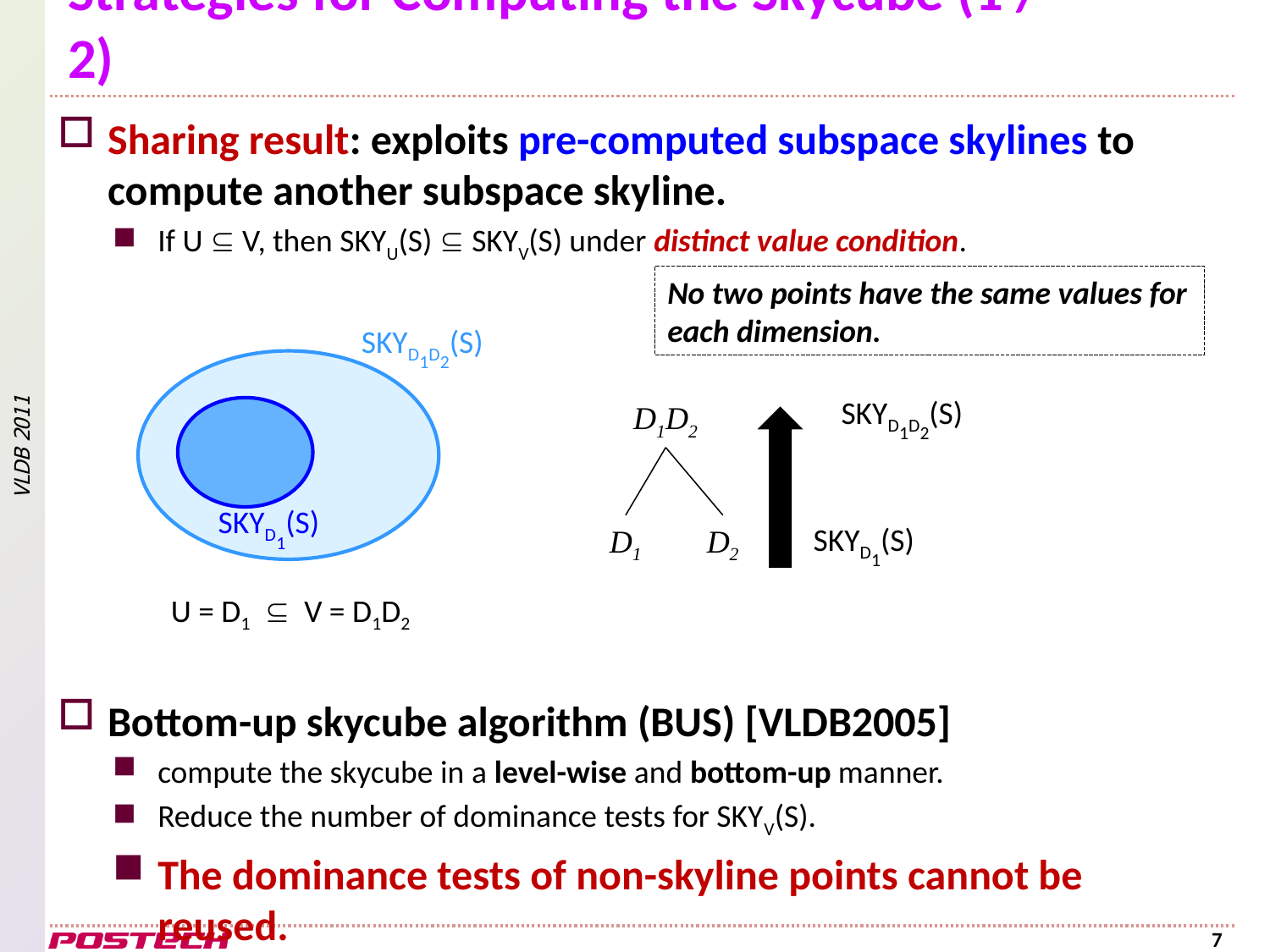

# Strategies for Computing the Skycube (1 / 2)
Sharing result: exploits pre-computed subspace skylines to compute another subspace skyline.
If U ⊆ V, then SKYU(S) ⊆ SKYV(S) under distinct value condition.

Bottom-up skycube algorithm (BUS) [VLDB2005]
compute the skycube in a level-wise and bottom-up manner.
Reduce the number of dominance tests for SKYV(S).
The dominance tests of non-skyline points cannot be reused.

No two points have the same values for each dimension.
SKYD1D2(S)

SKYD1D2(S)
D1D2
D2
D1

SKYD1(S)
SKYD1(S)
U = D1  ⊆  V = D1D2
7